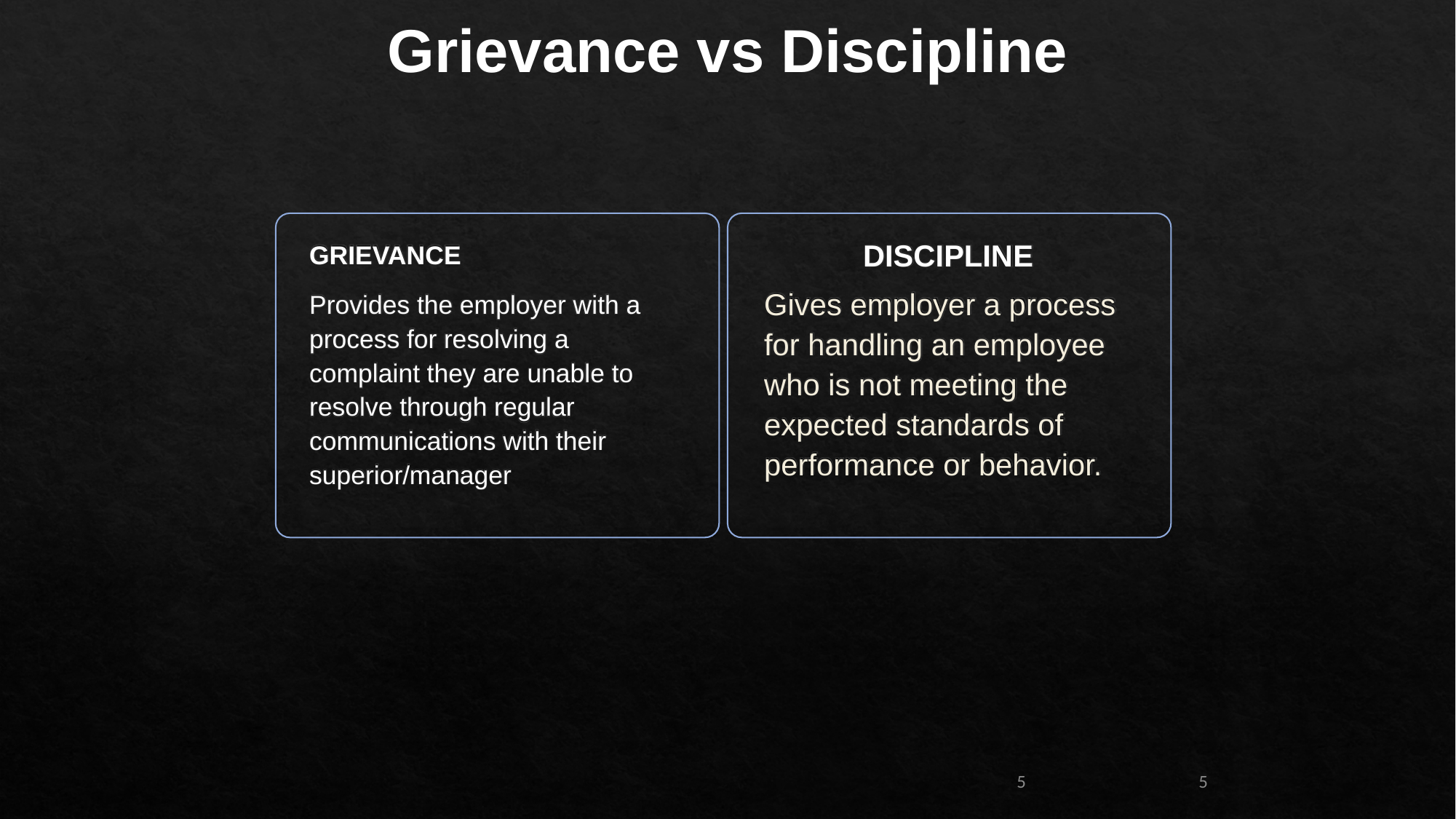

Grievance vs Discipline

DISCIPLINE
Gives employer a process for handling an employee who is not meeting the expected standards of performance or behavior.
GRIEVANCE
Provides the employer with a process for resolving a complaint they are unable to resolve through regular communications with their superior/manager

5
5